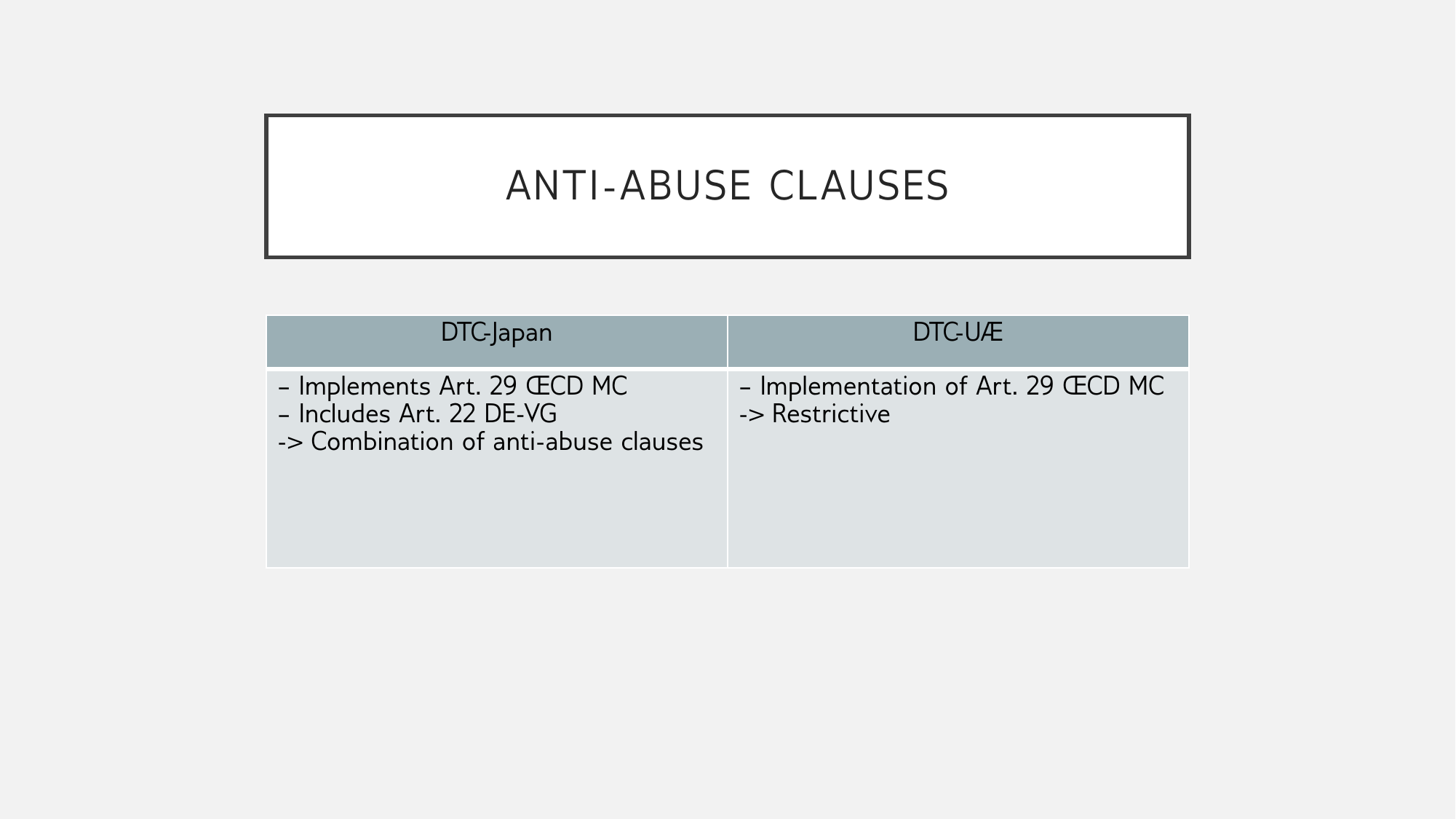

# Anti-Abuse Clauses
| DTC-Japan | DTC-UAE |
| --- | --- |
| – Implements Art. 29 OECD MC – Includes Art. 22 DE-VG -> Combination of anti-abuse clauses | – Implementation of Art. 29 OECD MC -> Restrictive |